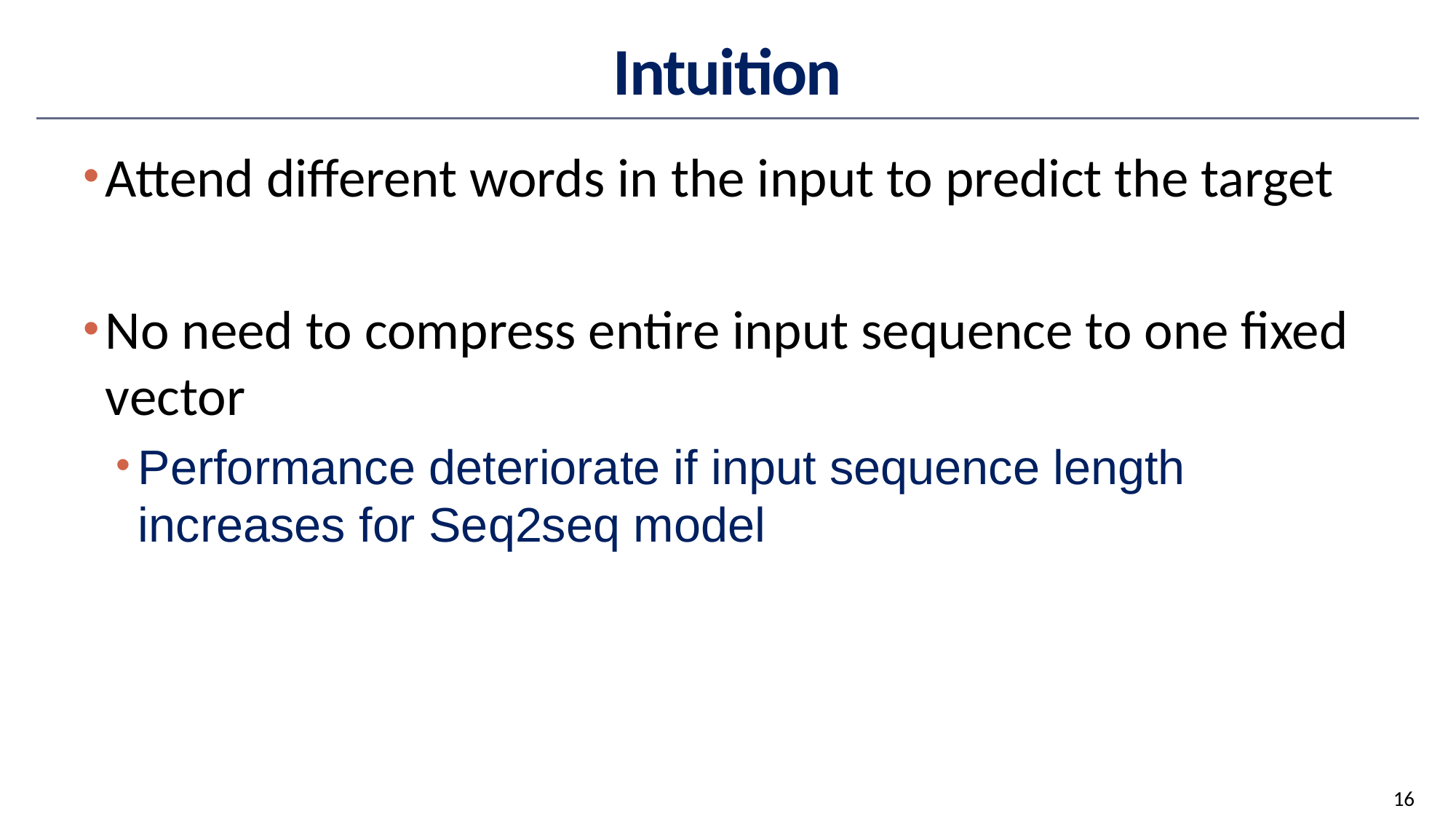

# Intuition
Attend different words in the input to predict the target

No need to compress entire input sequence to one fixed vector
Performance deteriorate if input sequence length increases for Seq2seq model
16